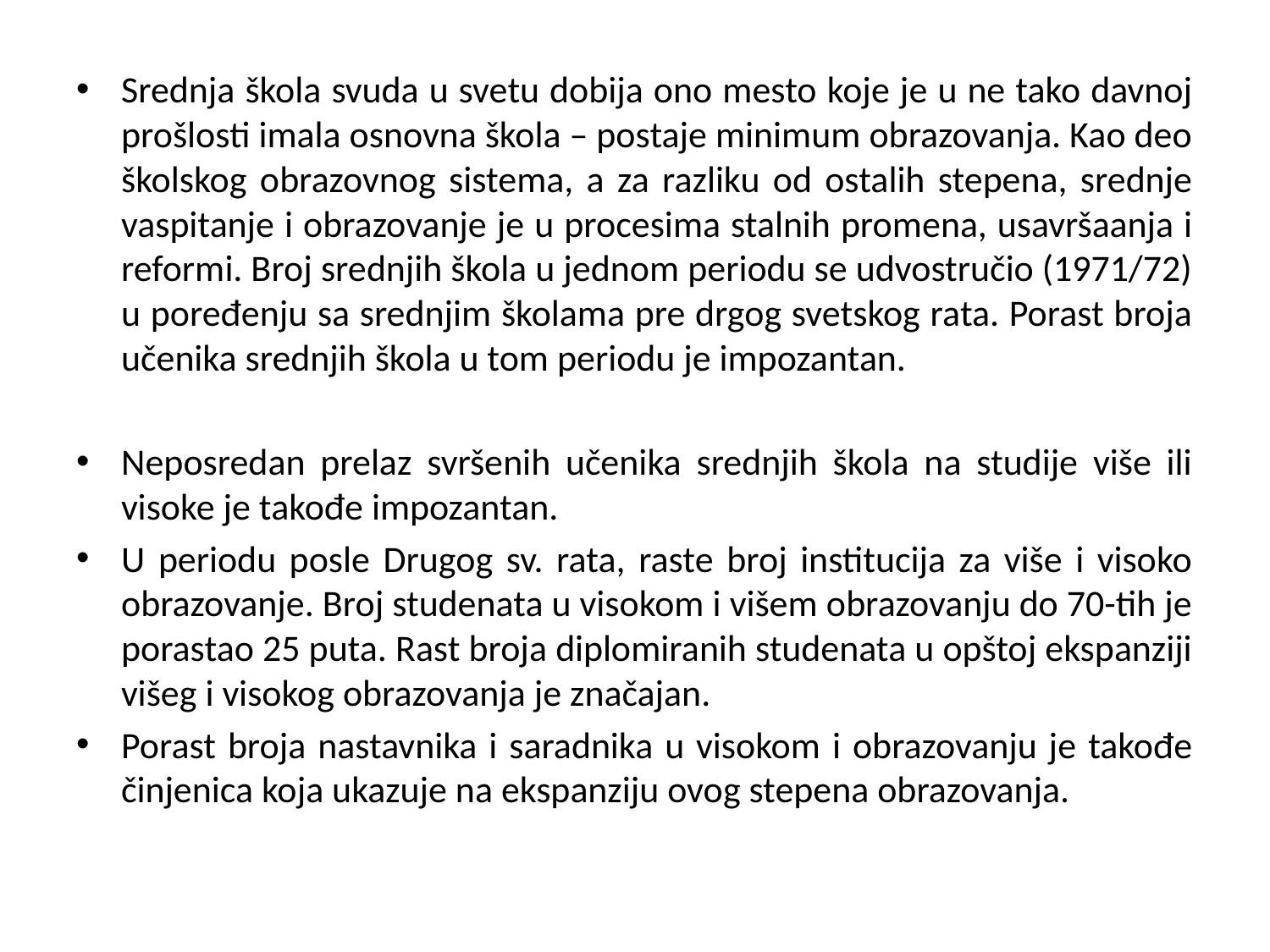

#
Srednja škola svuda u svetu dobija ono mesto koje je u ne tako davnoj prošlosti imala osnovna škola – postaje minimum obrazovanja. Kao deo školskog obrazovnog sistema, a za razliku od ostalih stepena, srednje vaspitanje i obrazovanje je u procesima stalnih promena, usavršaanja i reformi. Broj srednjih škola u jednom periodu se udvostručio (1971/72) u poređenju sa srednjim školama pre drgog svetskog rata. Porast broja učenika srednjih škola u tom periodu je impozantan.

Neposredan prelaz svršenih učenika srednjih škola na studije više ili visoke je takođe impozantan.
U periodu posle Drugog sv. rata, raste broj institucija za više i visoko obrazovanje. Broj studenata u visokom i višem obrazovanju do 70-tih je porastao 25 puta. Rast broja diplomiranih studenata u opštoj ekspanziji višeg i visokog obrazovanja je značajan.
Porast broja nastavnika i saradnika u visokom i obrazovanju je takođe činjenica koja ukazuje na ekspanziju ovog stepena obrazovanja.